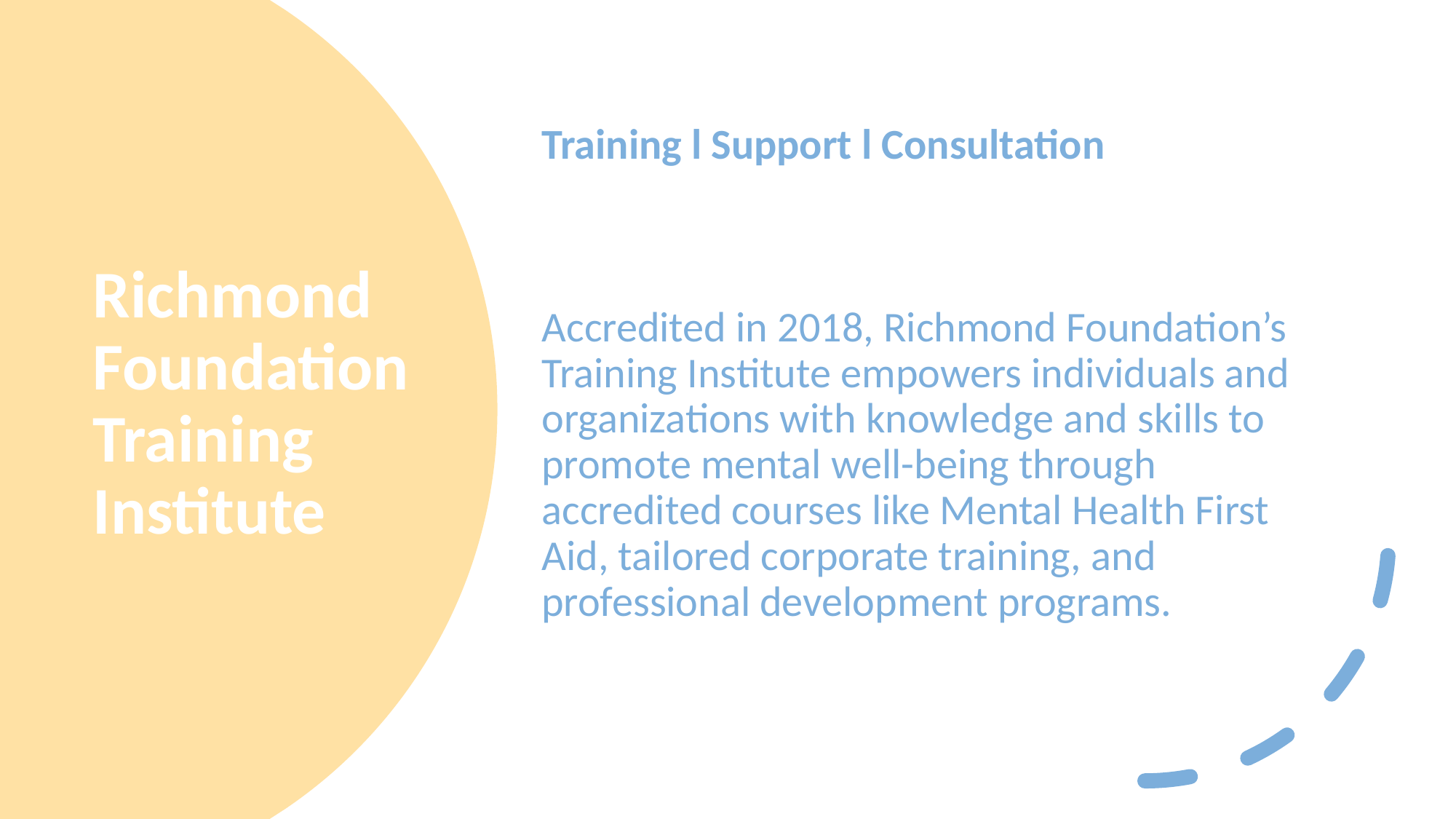

Training l Support l Consultation

Accredited in 2018, Richmond Foundation’s Training Institute empowers individuals and organizations with knowledge and skills to promote mental well-being through accredited courses like Mental Health First Aid, tailored corporate training, and professional development programs.

# Richmond Foundation Training Institute